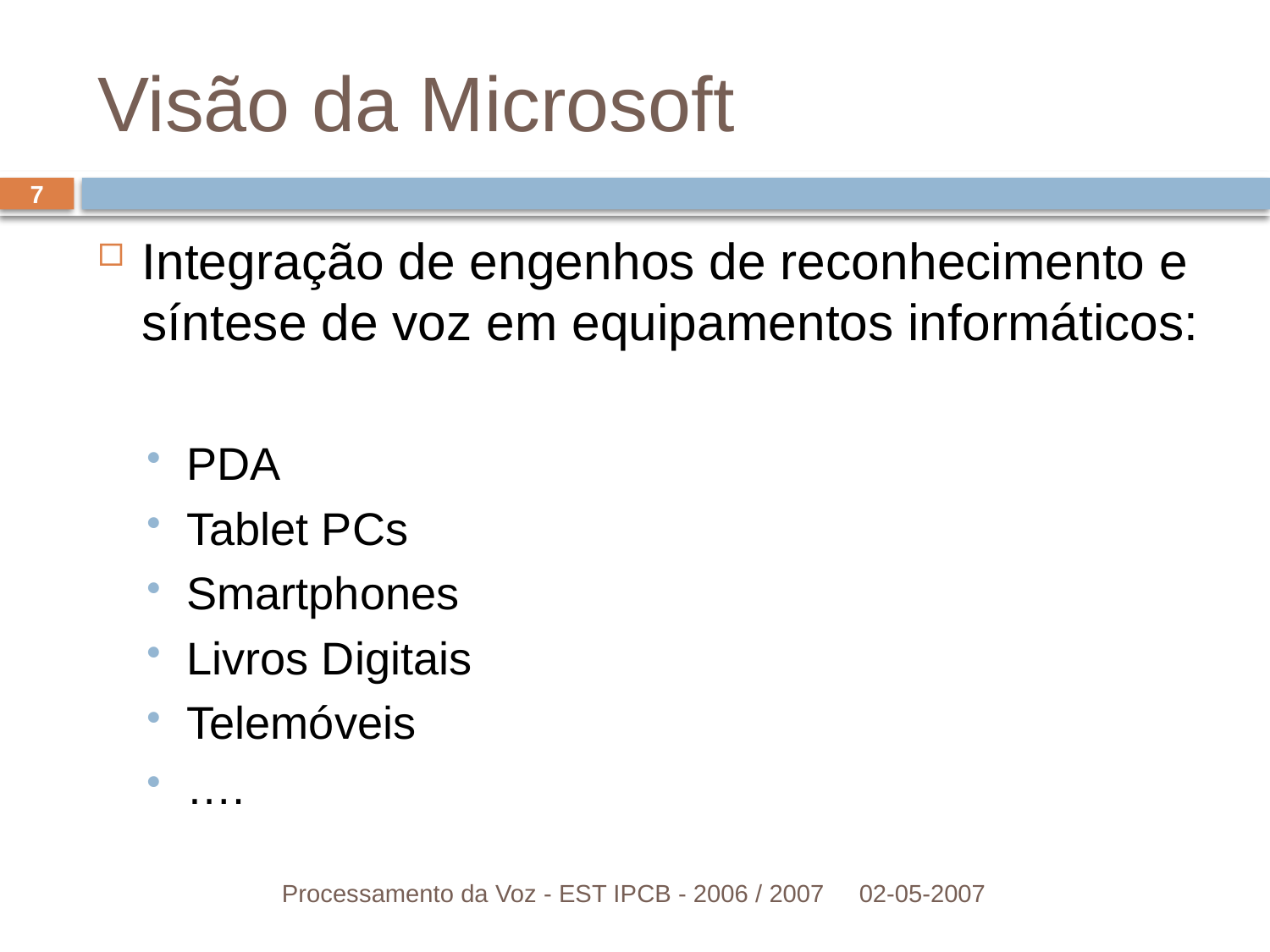

# Visão da Microsoft
7
Integração de engenhos de reconhecimento e síntese de voz em equipamentos informáticos:

PDA
Tablet PCs
Smartphones
Livros Digitais
Telemóveis
….
Processamento da Voz - EST IPCB - 2006 / 2007
02-05-2007